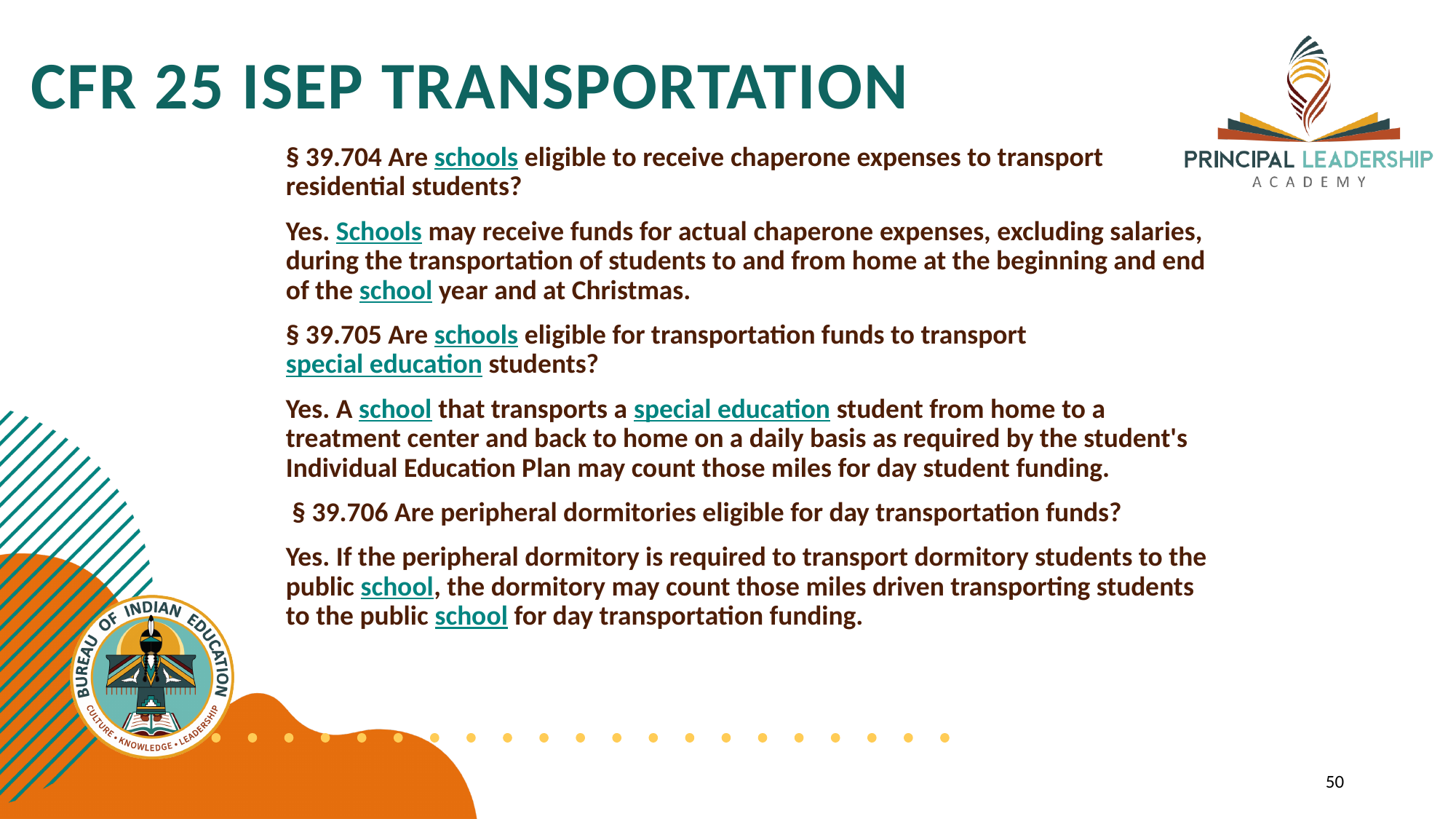

CFR 25 ISEP TRANSPORTATION
§ 39.704 Are schools eligible to receive chaperone expenses to transport residential students?
Yes. Schools may receive funds for actual chaperone expenses, excluding salaries, during the transportation of students to and from home at the beginning and end of the school year and at Christmas.
§ 39.705 Are schools eligible for transportation funds to transport special education students?
Yes. A school that transports a special education student from home to a treatment center and back to home on a daily basis as required by the student's Individual Education Plan may count those miles for day student funding.
 § 39.706 Are peripheral dormitories eligible for day transportation funds?
Yes. If the peripheral dormitory is required to transport dormitory students to the public school, the dormitory may count those miles driven transporting students to the public school for day transportation funding.

.
50